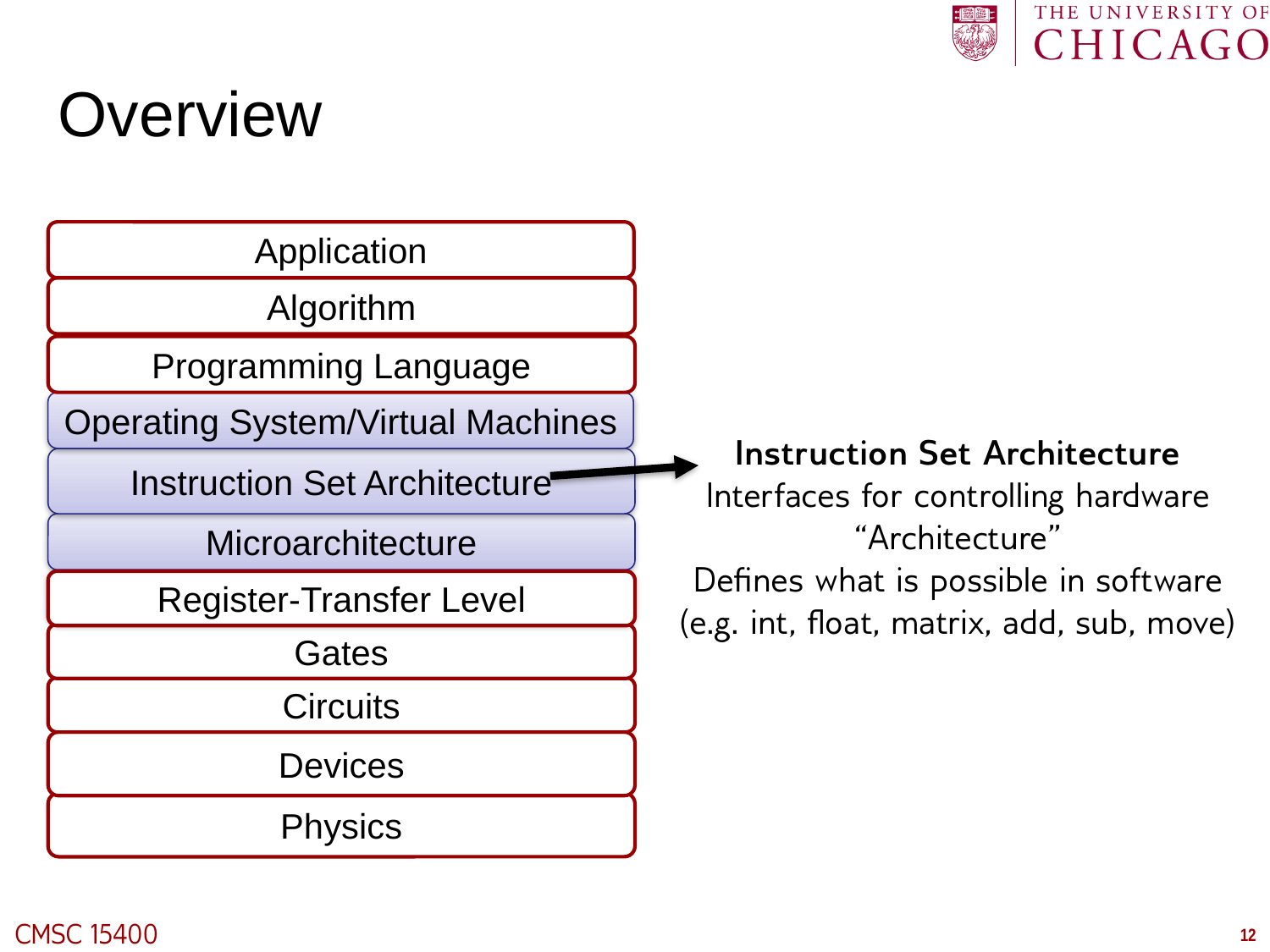

# Overview
Application
Algorithm
Programming Language
Operating System/Virtual Machines
Instruction Set Architecture
Interfaces for controlling hardware
“Architecture”
Defines what is possible in software
(e.g. int, float, matrix, add, sub, move)
Instruction Set Architecture
Microarchitecture
Register-Transfer Level
Register-Transfer Level
Gates
Circuits
Devices
Physics